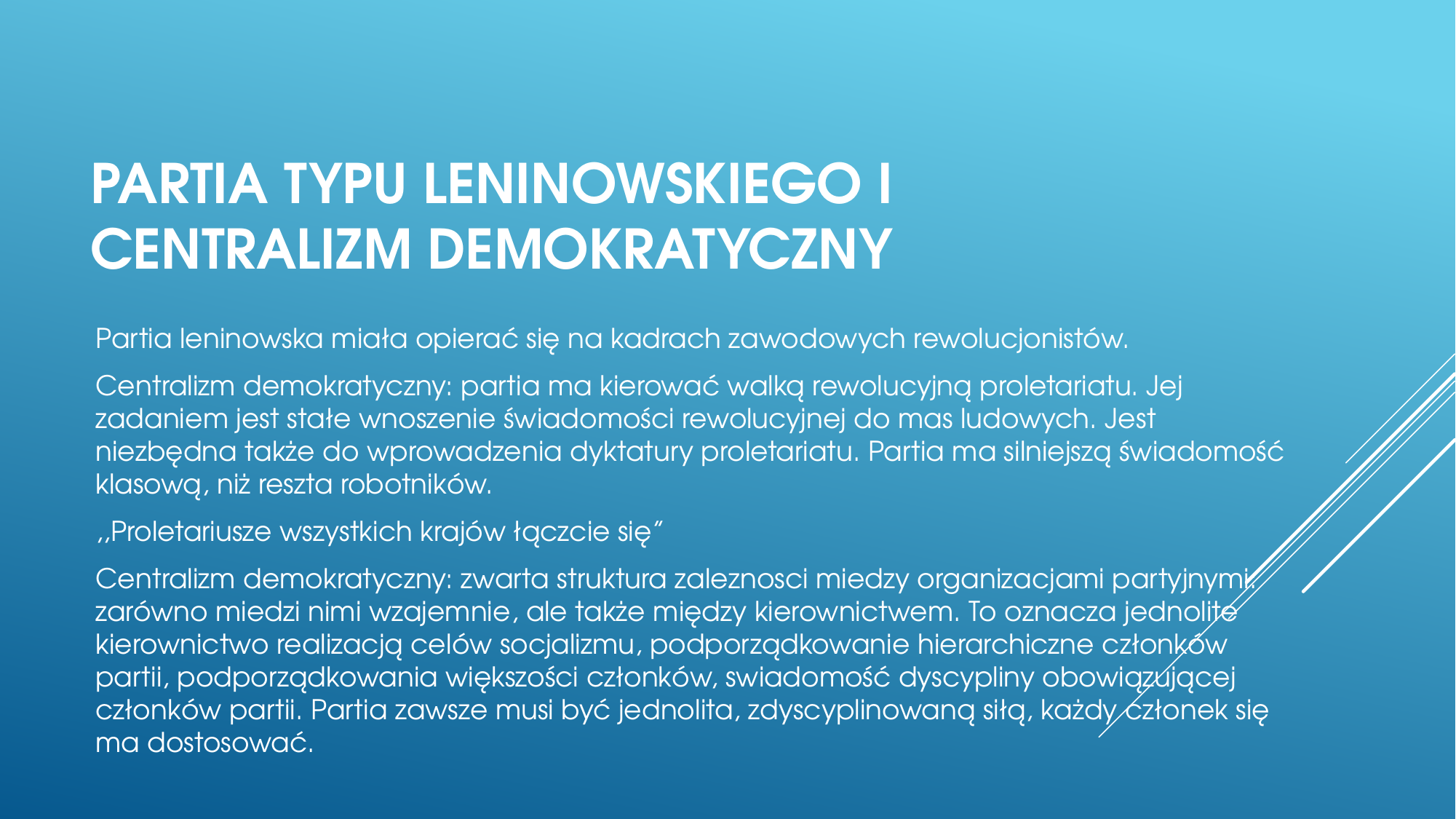

# Partia typu leninowskiego i centralizm demokratyczny
Partia leninowska miała opierać się na kadrach zawodowych rewolucjonistów.
Centralizm demokratyczny: partia ma kierować walką rewolucyjną proletariatu. Jej zadaniem jest stałe wnoszenie świadomości rewolucyjnej do mas ludowych. Jest niezbędna także do wprowadzenia dyktatury proletariatu. Partia ma silniejszą świadomość klasową, niż reszta robotników.
,,Proletariusze wszystkich krajów łączcie się”
Centralizm demokratyczny: zwarta struktura zaleznosci miedzy organizacjami partyjnymi: zarówno miedzi nimi wzajemnie, ale także między kierownictwem. To oznacza jednolite kierownictwo realizacją celów socjalizmu, podporządkowanie hierarchiczne członków partii, podporządkowania większości członków, swiadomość dyscypliny obowiązującej członków partii. Partia zawsze musi być jednolita, zdyscyplinowaną siłą, każdy członek się ma dostosować.